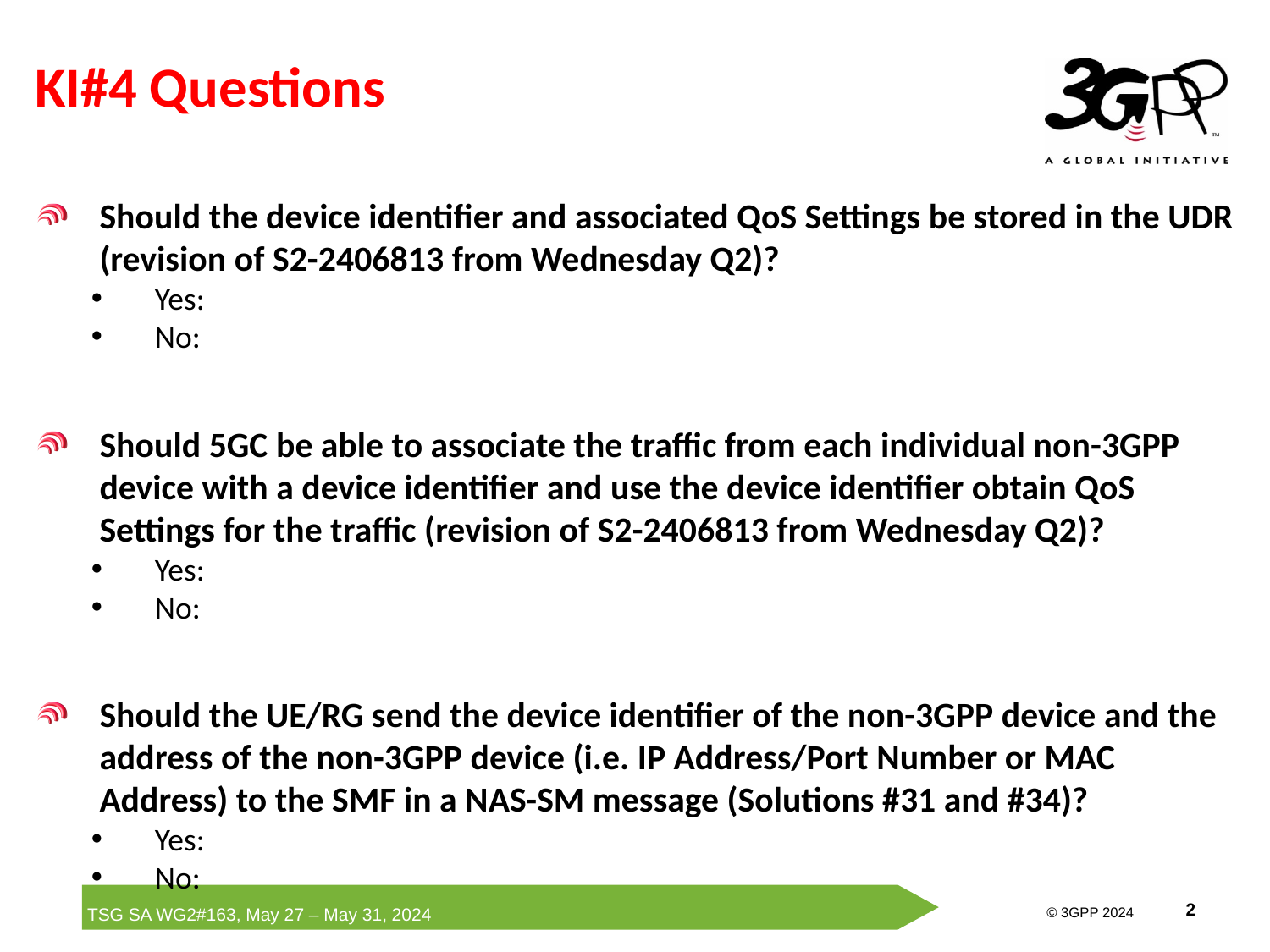

# KI#4 Questions
Should the device identifier and associated QoS Settings be stored in the UDR (revision of S2-2406813 from Wednesday Q2)?
Yes:
No:

Should 5GC be able to associate the traffic from each individual non-3GPP device with a device identifier and use the device identifier obtain QoS Settings for the traffic (revision of S2-2406813 from Wednesday Q2)?
Yes:
No:

Should the UE/RG send the device identifier of the non-3GPP device and the address of the non-3GPP device (i.e. IP Address/Port Number or MAC Address) to the SMF in a NAS-SM message (Solutions #31 and #34)?
Yes:
No: